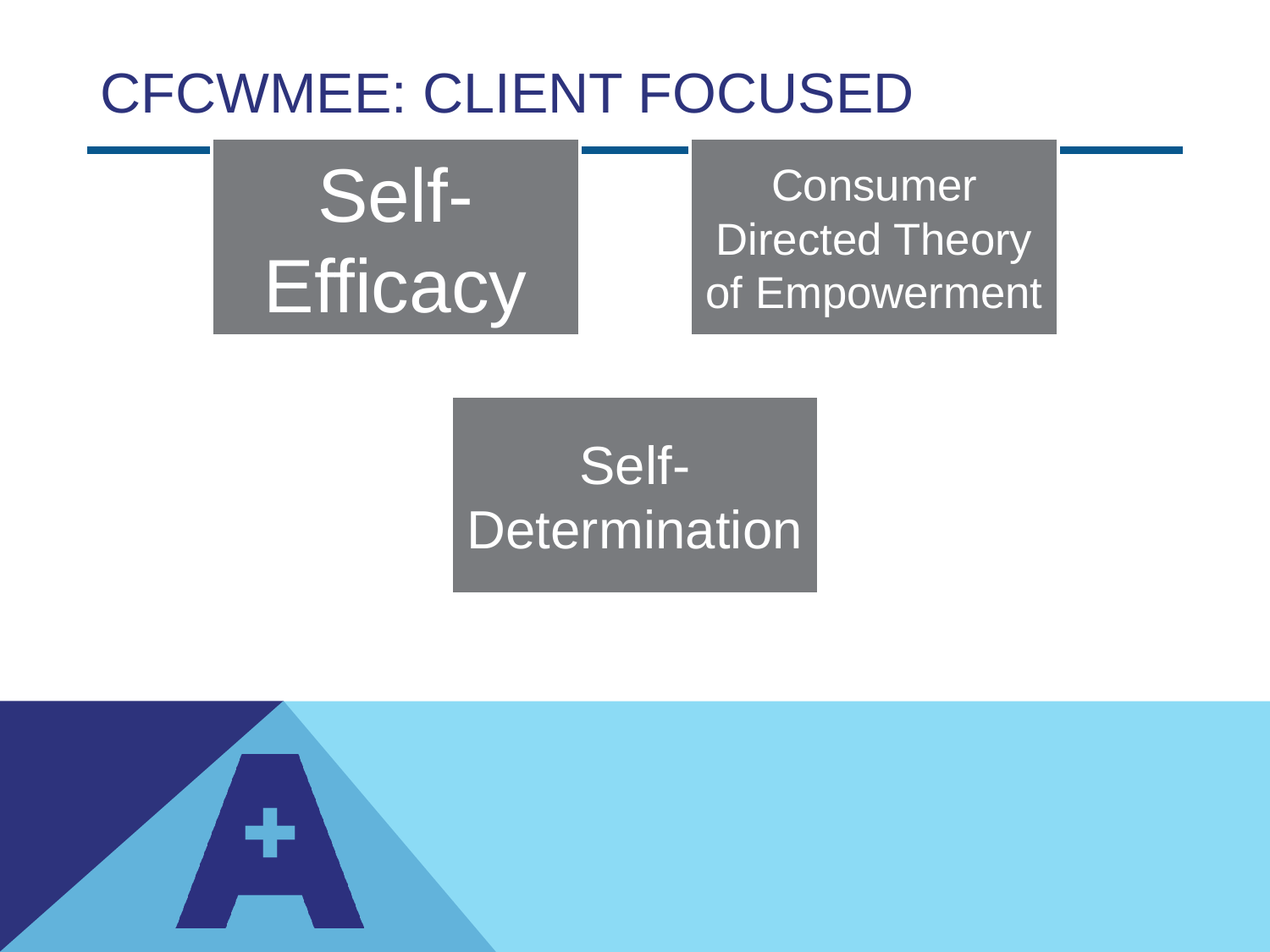

# Cfcwmee: Client focused
Self-Efficacy
Consumer Directed Theory of Empowerment
Self-Determination